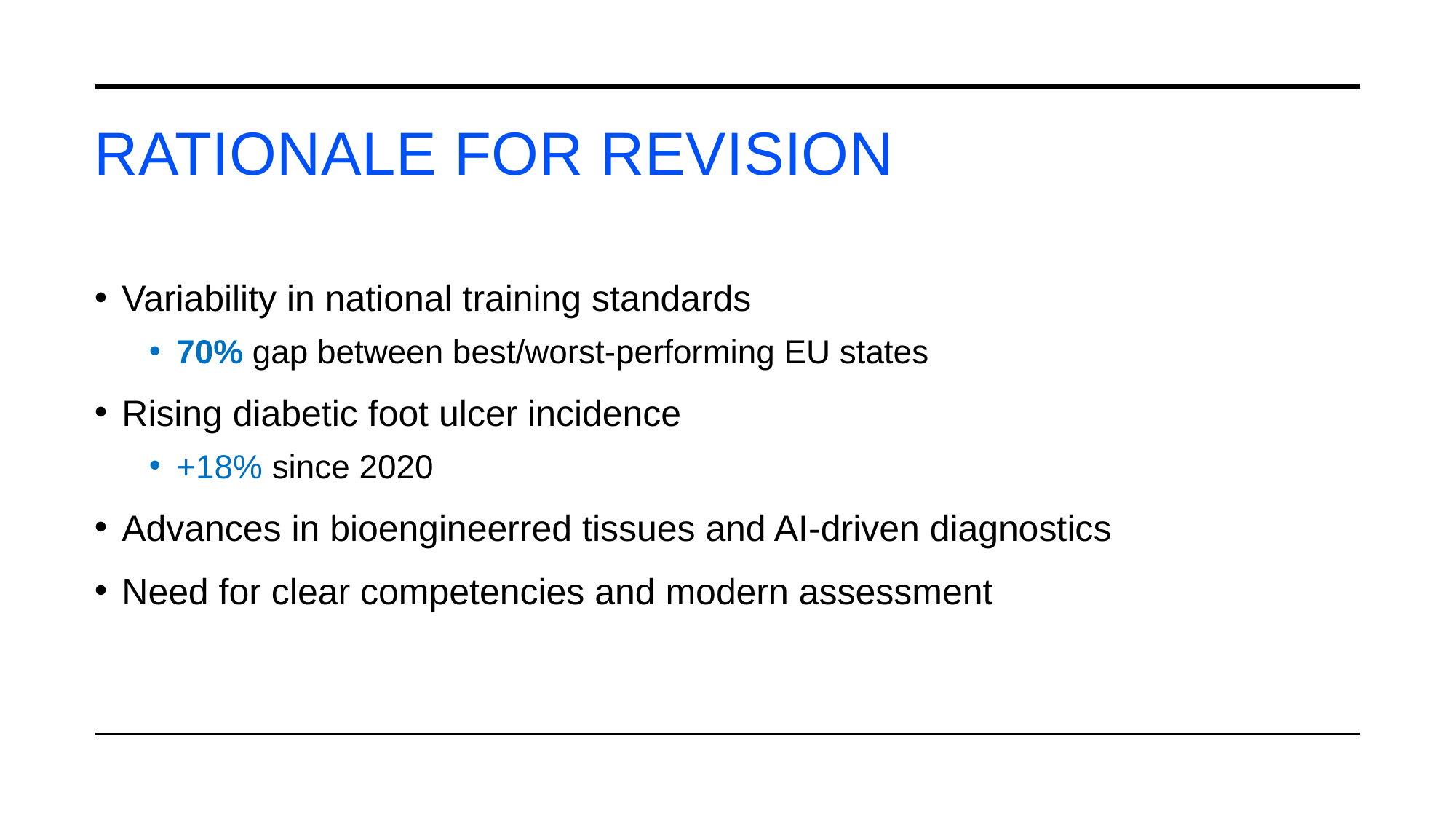

# Rationale for Revision
Variability in national training standards
70% gap between best/worst-performing EU states
Rising diabetic foot ulcer incidence
+18% since 2020
Advances in bioengineerred tissues and AI-driven diagnostics
Need for clear competencies and modern assessment